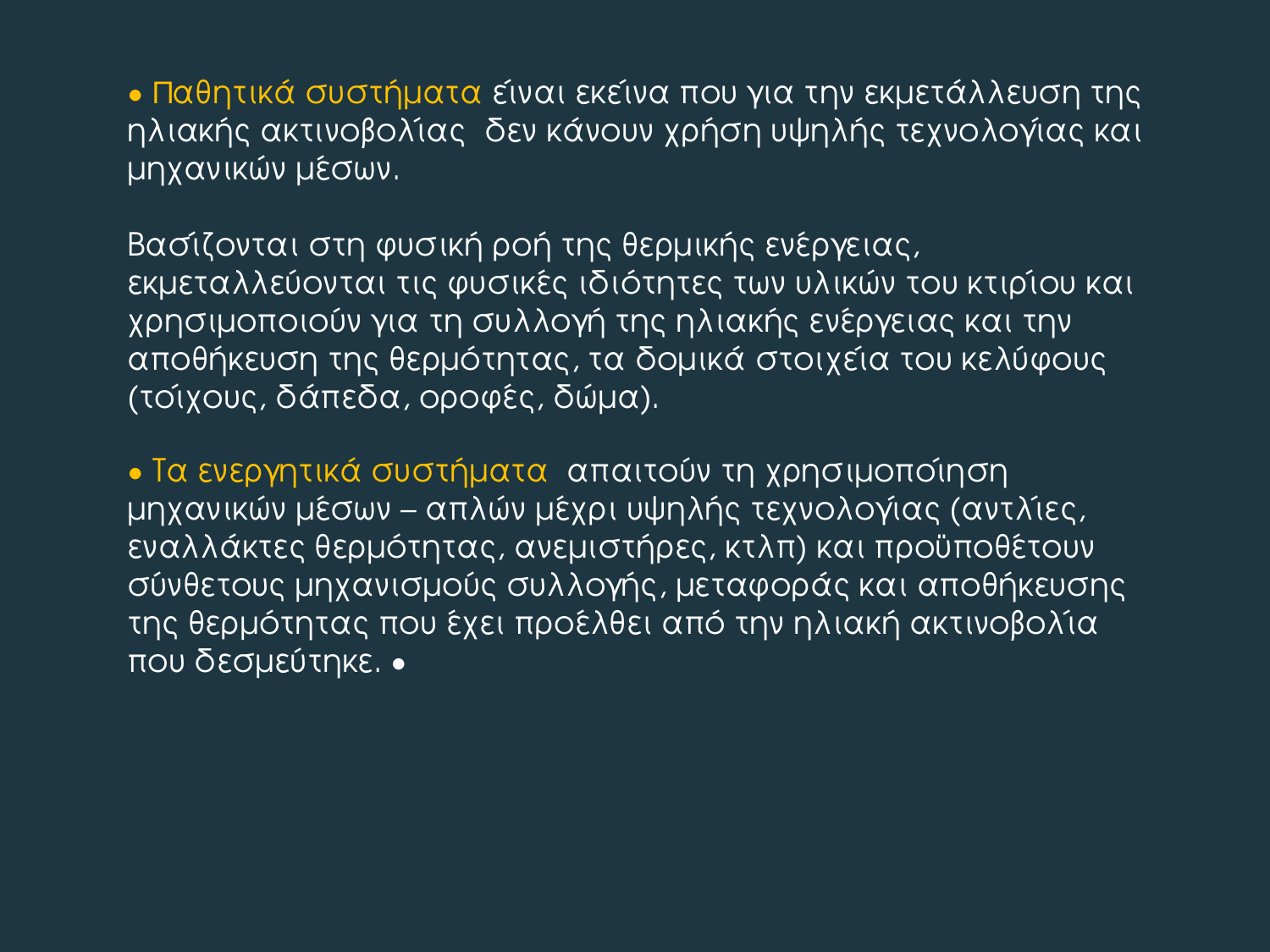

• Παθητικά συστήματα είναι εκείνα που για την εκμετάλλευση της ηλιακής ακτινοβολίας  δεν κάνουν χρήση υψηλής τεχνολογίας και μηχανικών μέσων.

Βασίζονται στη φυσική ροή της θερμικής ενέργειας, εκμεταλλεύονται τις φυσικές ιδιότητες των υλικών του κτιρίου και χρησιμοποιούν για τη συλλογή της ηλιακής ενέργειας και την αποθήκευση της θερμότητας, τα δομικά στοιχεία του κελύφους (τοίχους, δάπεδα, οροφές, δώμα).
• Τα ενεργητικά συστήματα  απαιτούν τη χρησιμοποίηση μηχανικών μέσων – απλών μέχρι υψηλής τεχνολογίας (αντλίες, εναλλάκτες θερμότητας, ανεμιστήρες, κτλπ) και προϋποθέτουν σύνθετους μηχανισμούς συλλογής, μεταφοράς και αποθήκευσης της θερμότητας που έχει προέλθει από την ηλιακή ακτινοβολία που δεσμεύτηκε. •